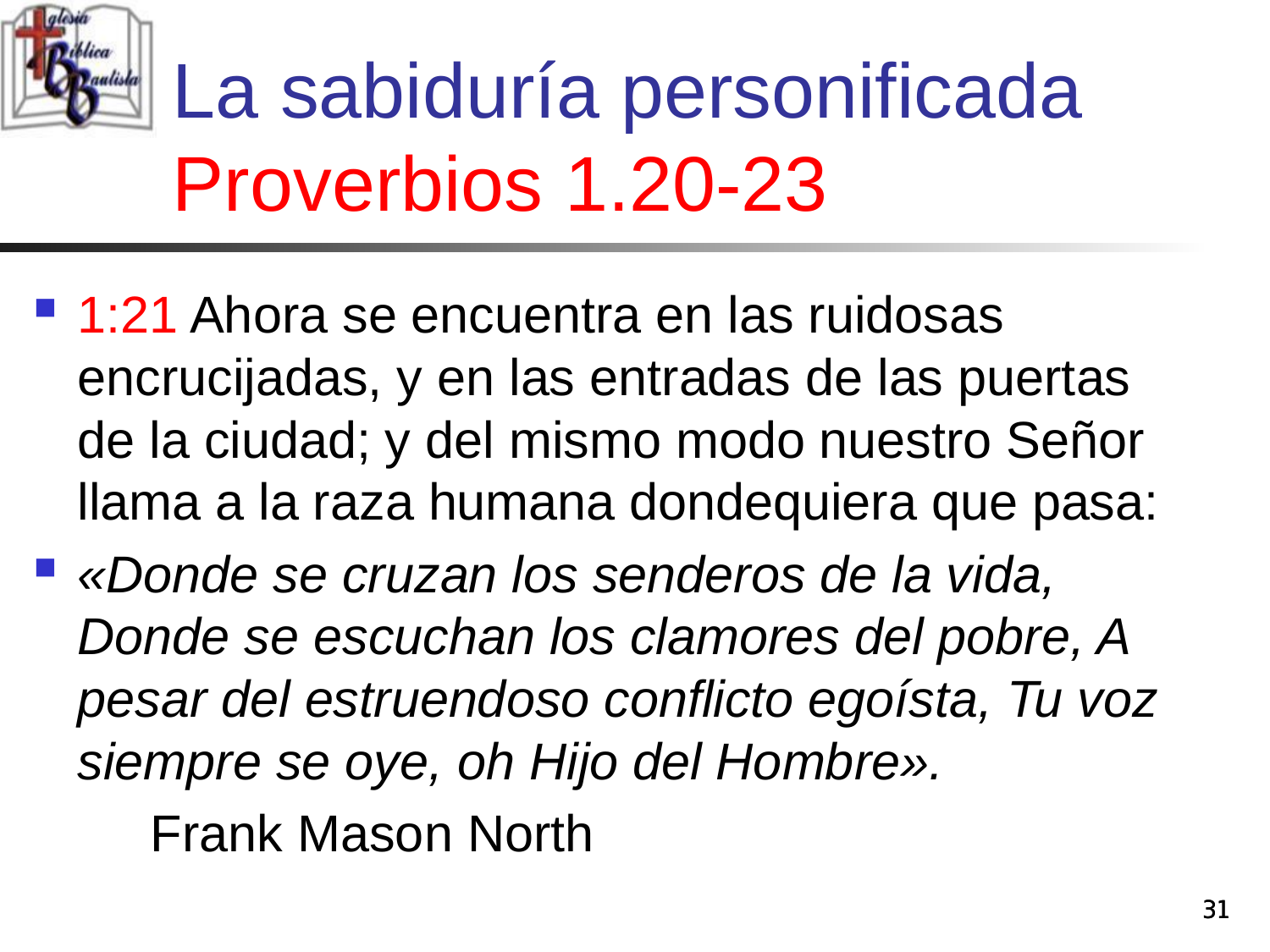

# La sabiduría personificada Proverbios 1.20-23
1:21 Ahora se encuentra en las ruidosas encrucijadas, y en las entradas de las puertas de la ciudad; y del mismo modo nuestro Señor llama a la raza humana dondequiera que pasa:
«Donde se cruzan los senderos de la vida, Donde se escuchan los clamores del pobre, A pesar del estruendoso conflicto egoísta, Tu voz siempre se oye, oh Hijo del Hombre».
					Frank Mason North

31
31